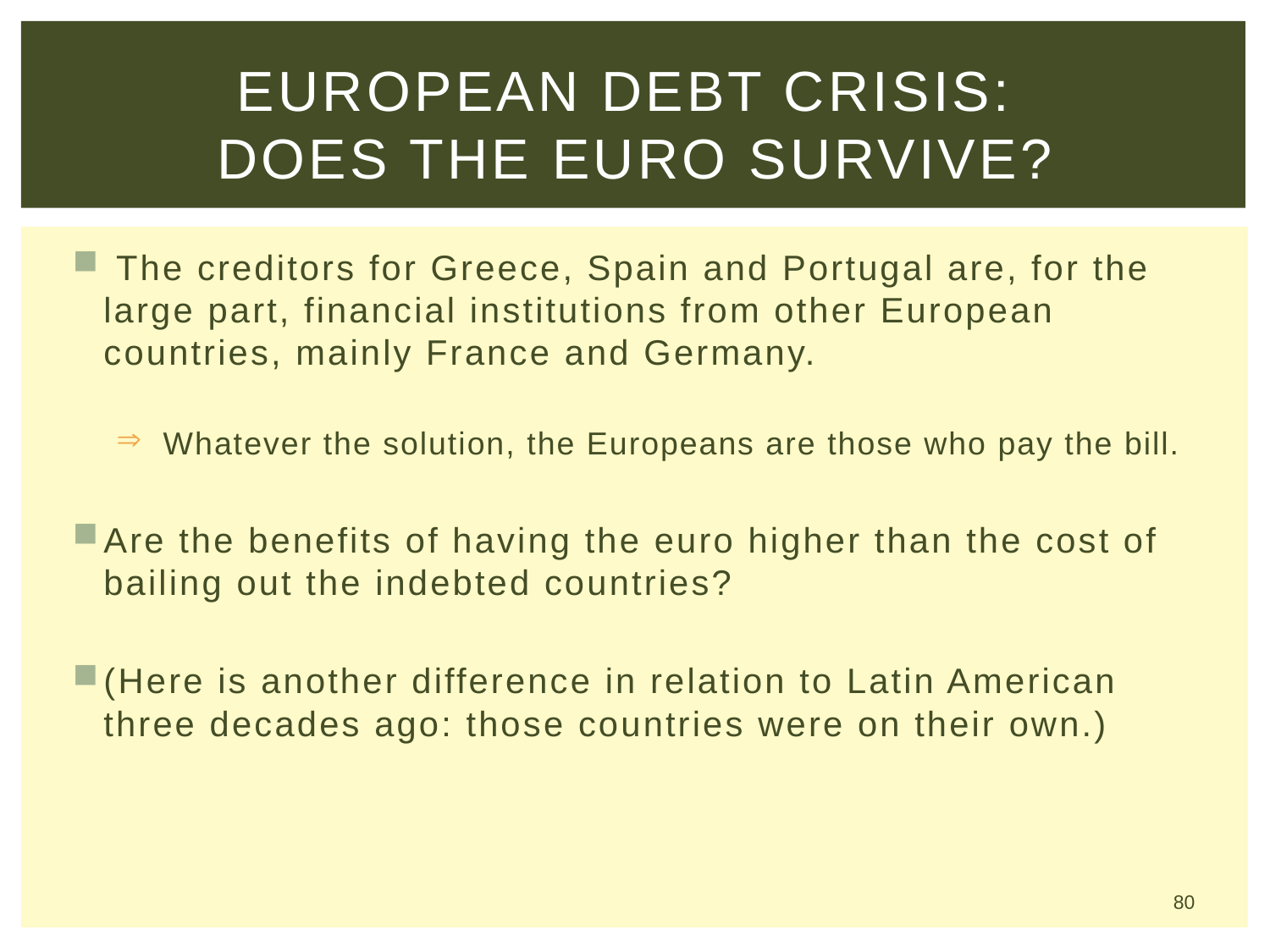

# European debt Crisis: Does the Euro Survive?
 The creditors for Greece, Spain and Portugal are, for the large part, financial institutions from other European countries, mainly France and Germany.

  Whatever the solution, the Europeans are those who pay the bill.

Are the benefits of having the euro higher than the cost of bailing out the indebted countries?

(Here is another difference in relation to Latin American three decades ago: those countries were on their own.)

80